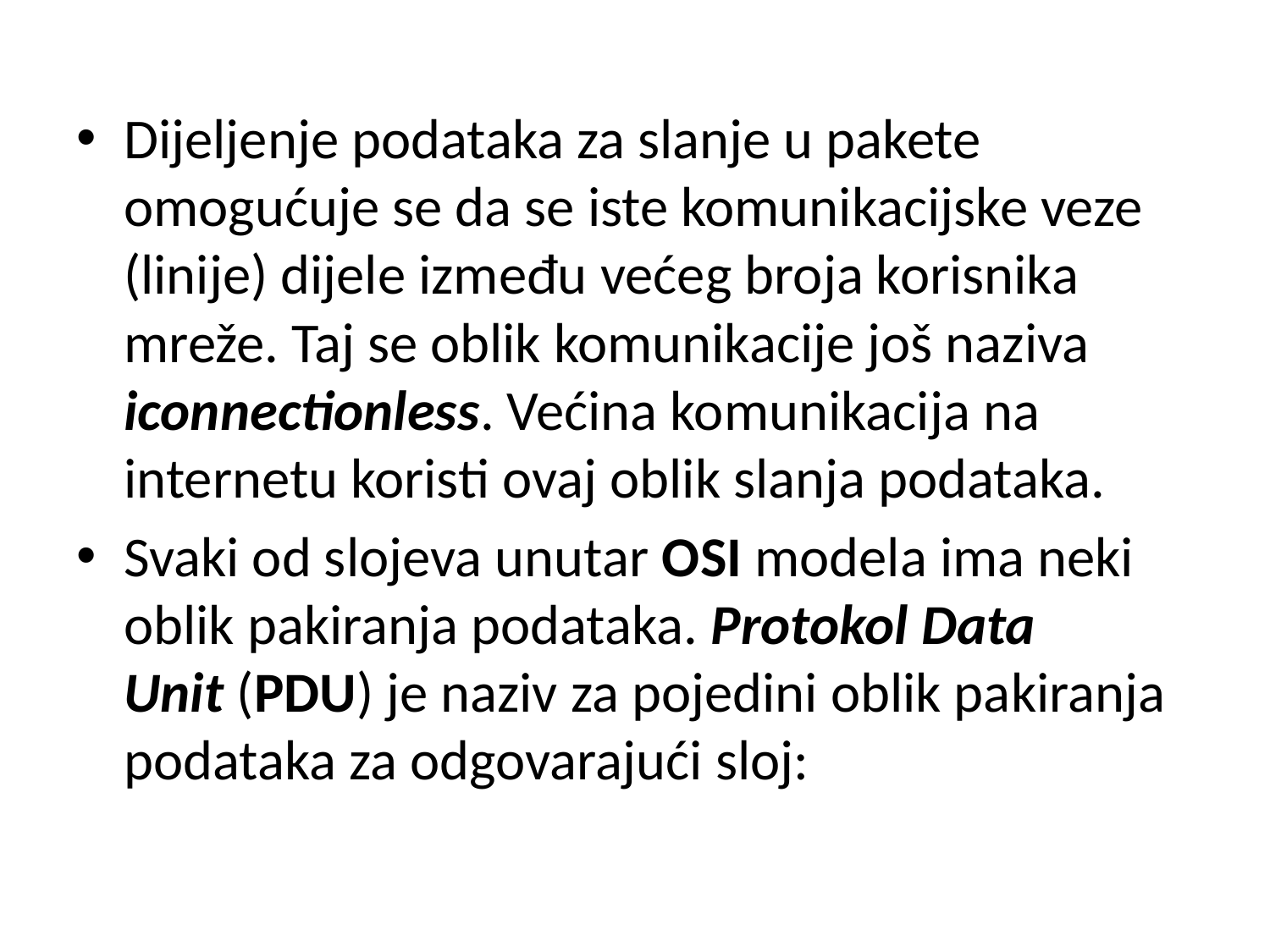

Dijeljenje podataka za slanje u pakete omogućuje se da se iste komunikacijske veze (linije) dijele između većeg broja korisnika mreže. Taj se oblik komunikacije još naziva iconnectionless. Većina komunikacija na internetu koristi ovaj oblik slanja podataka.
Svaki od slojeva unutar OSI modela ima neki oblik pakiranja podataka. Protokol Data Unit (PDU) je naziv za pojedini oblik pakiranja podataka za odgovarajući sloj: